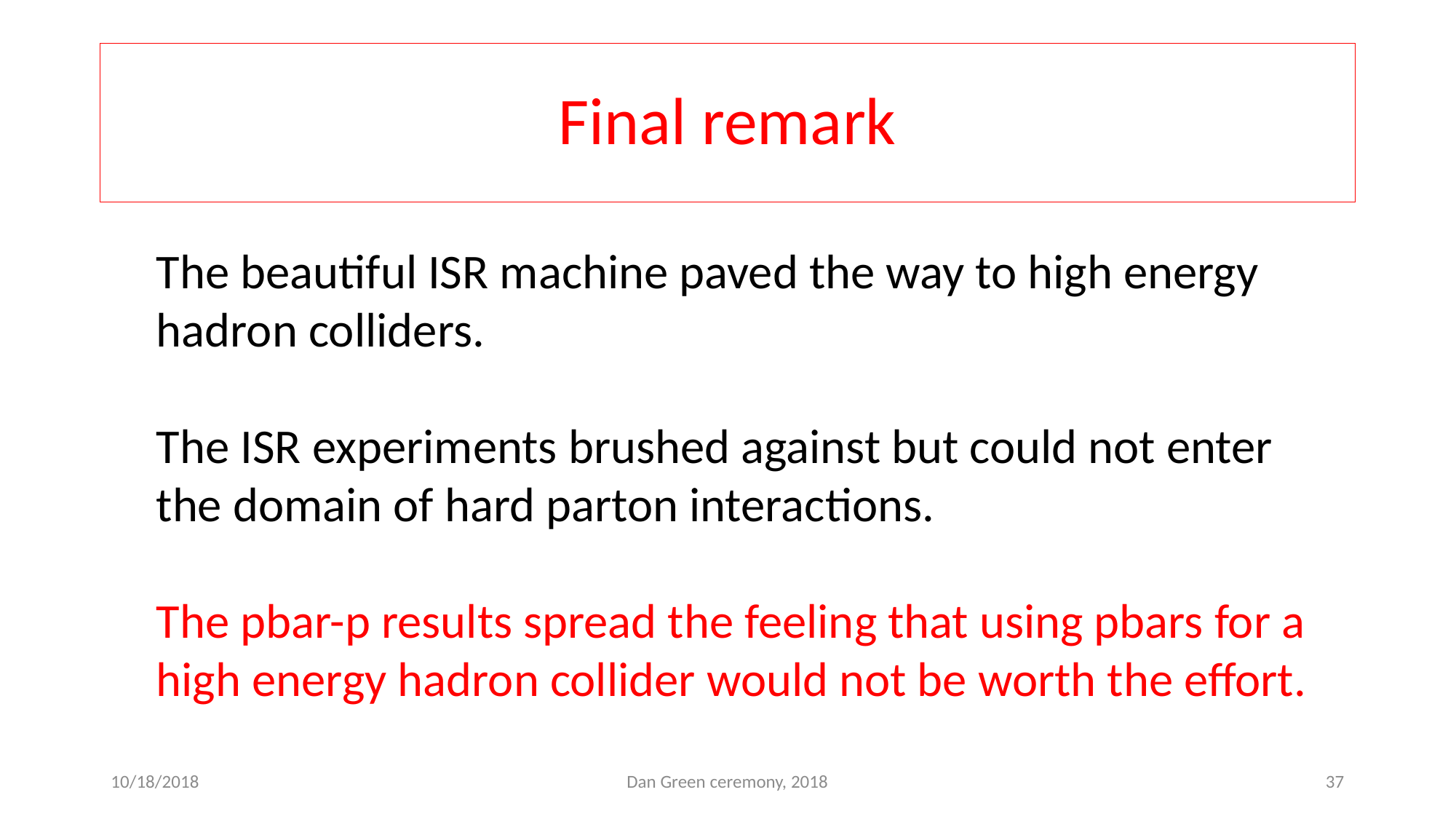

# Final remark
The beautiful ISR machine paved the way to high energy hadron colliders.

The ISR experiments brushed against but could not enter the domain of hard parton interactions.

The pbar-p results spread the feeling that using pbars for a high energy hadron collider would not be worth the effort.

10/18/2018
Dan Green ceremony, 2018
37